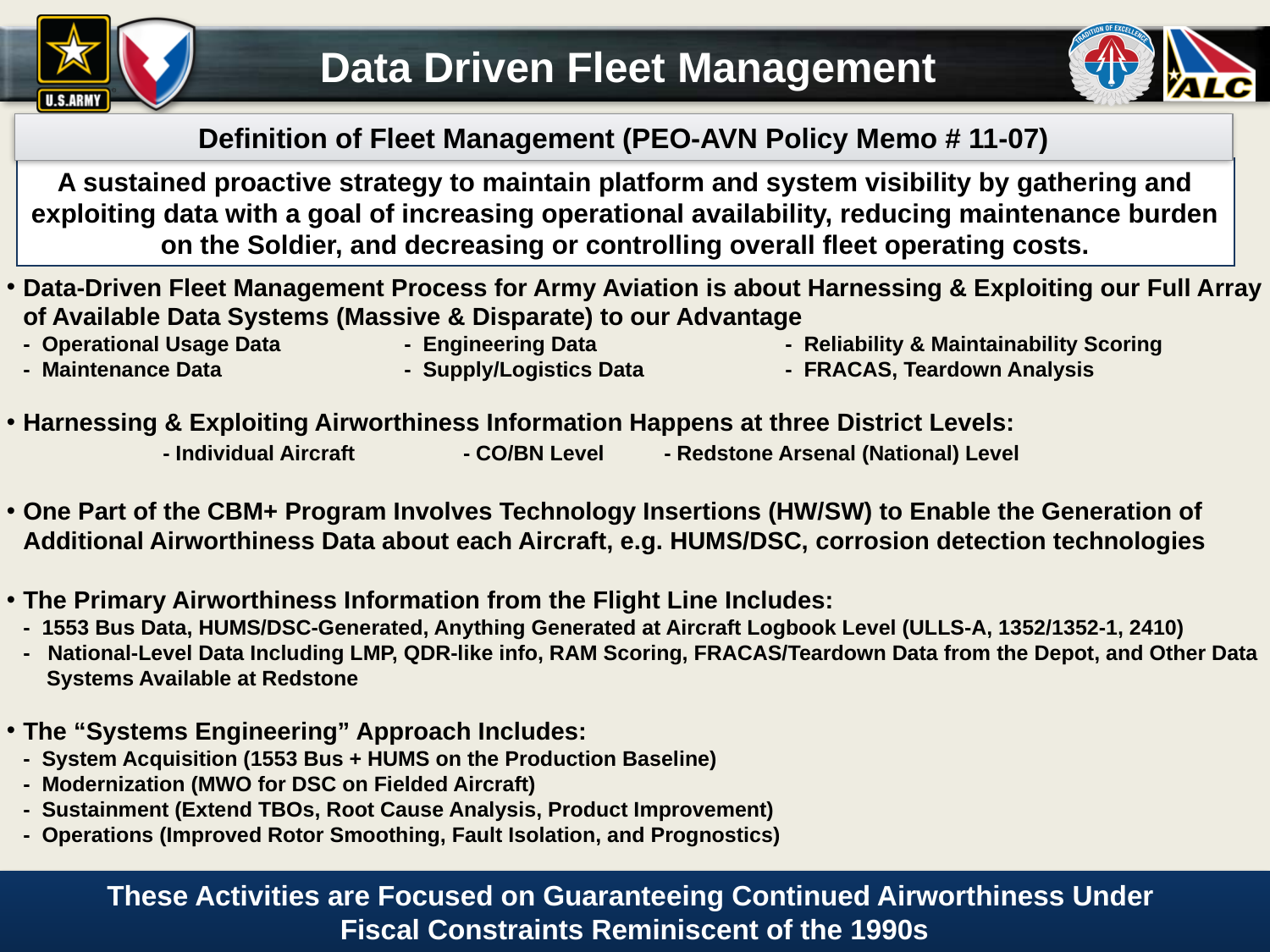

Data Driven Fleet Management
Definition of Fleet Management (PEO-AVN Policy Memo # 11-07)
A sustained proactive strategy to maintain platform and system visibility by gathering and exploiting data with a goal of increasing operational availability, reducing maintenance burden on the Soldier, and decreasing or controlling overall fleet operating costs.
Data-Driven Fleet Management Process for Army Aviation is about Harnessing & Exploiting our Full Array of Available Data Systems (Massive & Disparate) to our Advantage
-  Operational Usage Data	-  Engineering Data		-  Reliability & Maintainability Scoring
-  Maintenance Data		-  Supply/Logistics Data		-  FRACAS, Teardown Analysis
Harnessing & Exploiting Airworthiness Information Happens at three District Levels:
                    - Individual Aircraft	          - CO/BN Level	 - Redstone Arsenal (National) Level

One Part of the CBM+ Program Involves Technology Insertions (HW/SW) to Enable the Generation of Additional Airworthiness Data about each Aircraft, e.g. HUMS/DSC, corrosion detection technologies

The Primary Airworthiness Information from the Flight Line Includes:
-  1553 Bus Data, HUMS/DSC-Generated, Anything Generated at Aircraft Logbook Level (ULLS-A, 1352/1352-1, 2410)
-   National-Level Data Including LMP, QDR-like info, RAM Scoring, FRACAS/Teardown Data from the Depot, and Other Data
    Systems Available at Redstone

The “Systems Engineering” Approach Includes:
-  System Acquisition (1553 Bus + HUMS on the Production Baseline)
-  Modernization (MWO for DSC on Fielded Aircraft)
-  Sustainment (Extend TBOs, Root Cause Analysis, Product Improvement)
-  Operations (Improved Rotor Smoothing, Fault Isolation, and Prognostics)
These Activities are Focused on Guaranteeing Continued Airworthiness Under
Fiscal Constraints Reminiscent of the 1990s